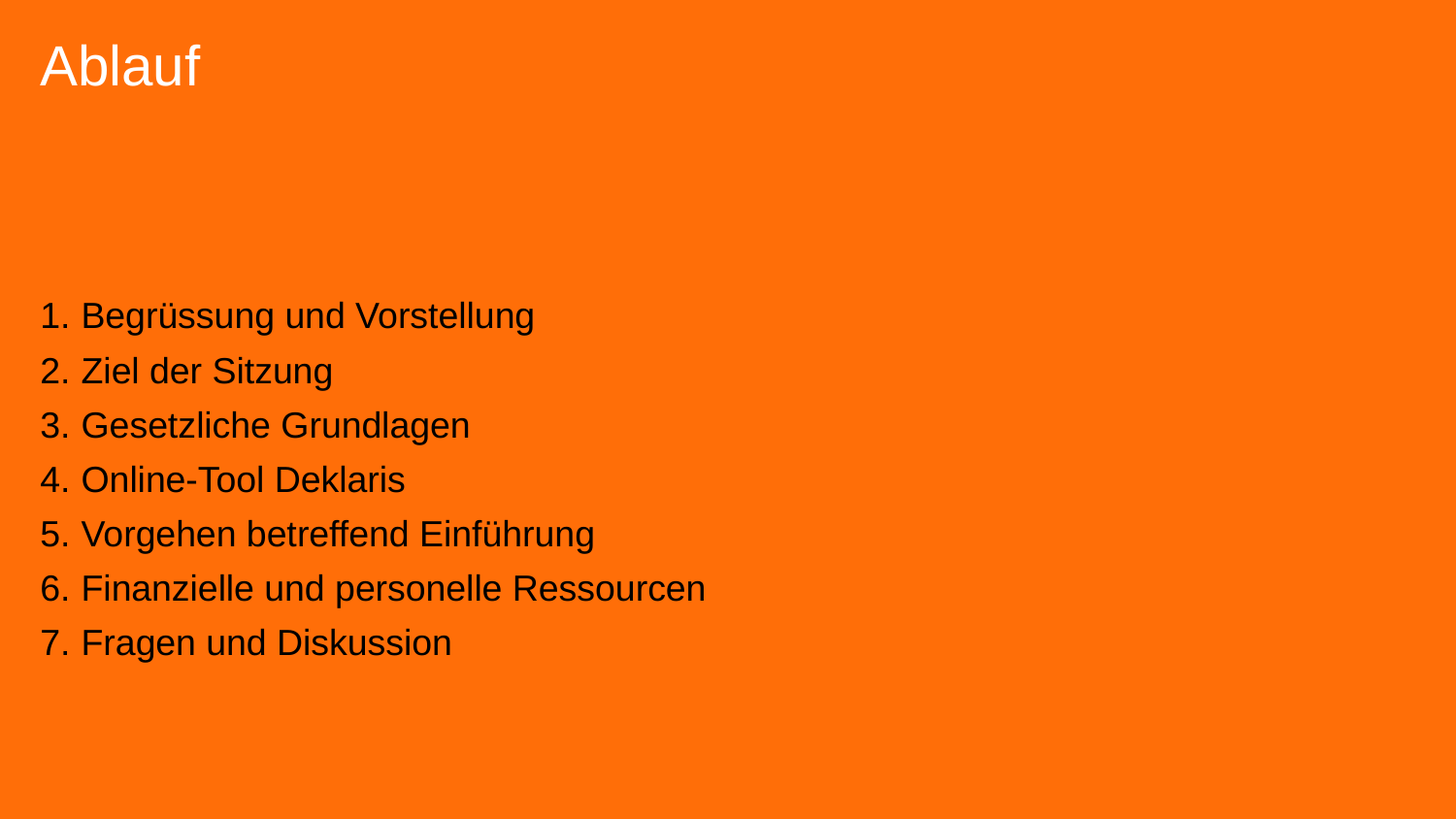

# Ablauf
Begrüssung und Vorstellung
Ziel der Sitzung
Gesetzliche Grundlagen
Online-Tool Deklaris
Vorgehen betreffend Einführung
Finanzielle und personelle Ressourcen
Fragen und Diskussion